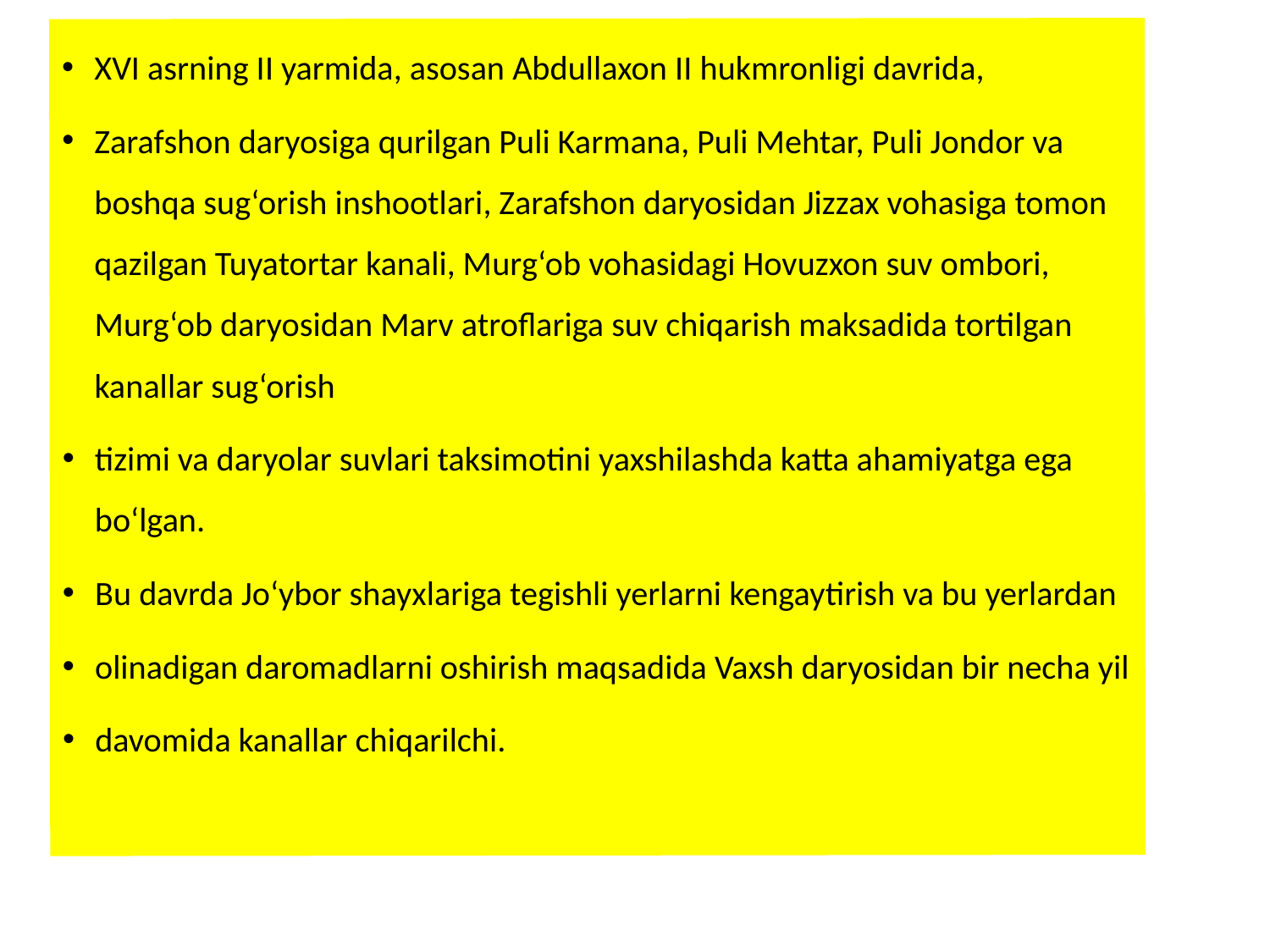

XVI asrning II yarmida, asosan Abdullaxon II hukmronligi davrida,
Zarafshon daryosiga qurilgan Puli Karmana, Puli Mehtar, Puli Jondor va boshqa sug‘orish inshootlari, Zarafshon daryosidan Jizzax vohasiga tomon qazilgan Tuyatortar kanali, Murg‘ob vohasidagi Hovuzxon suv ombori, Murg‘ob daryosidan Marv atroflariga suv chiqarish maksadida tortilgan kanallar sug‘orish
tizimi va daryolar suvlari taksimotini yaxshilashda katta ahamiyatga ega bo‘lgan.
Bu davrda Jo‘ybor shayxlariga tegishli yerlarni kengaytirish va bu yerlardan
olinadigan daromadlarni oshirish maqsadida Vaxsh daryosidan bir necha yil
davomida kanallar chiqarilchi.